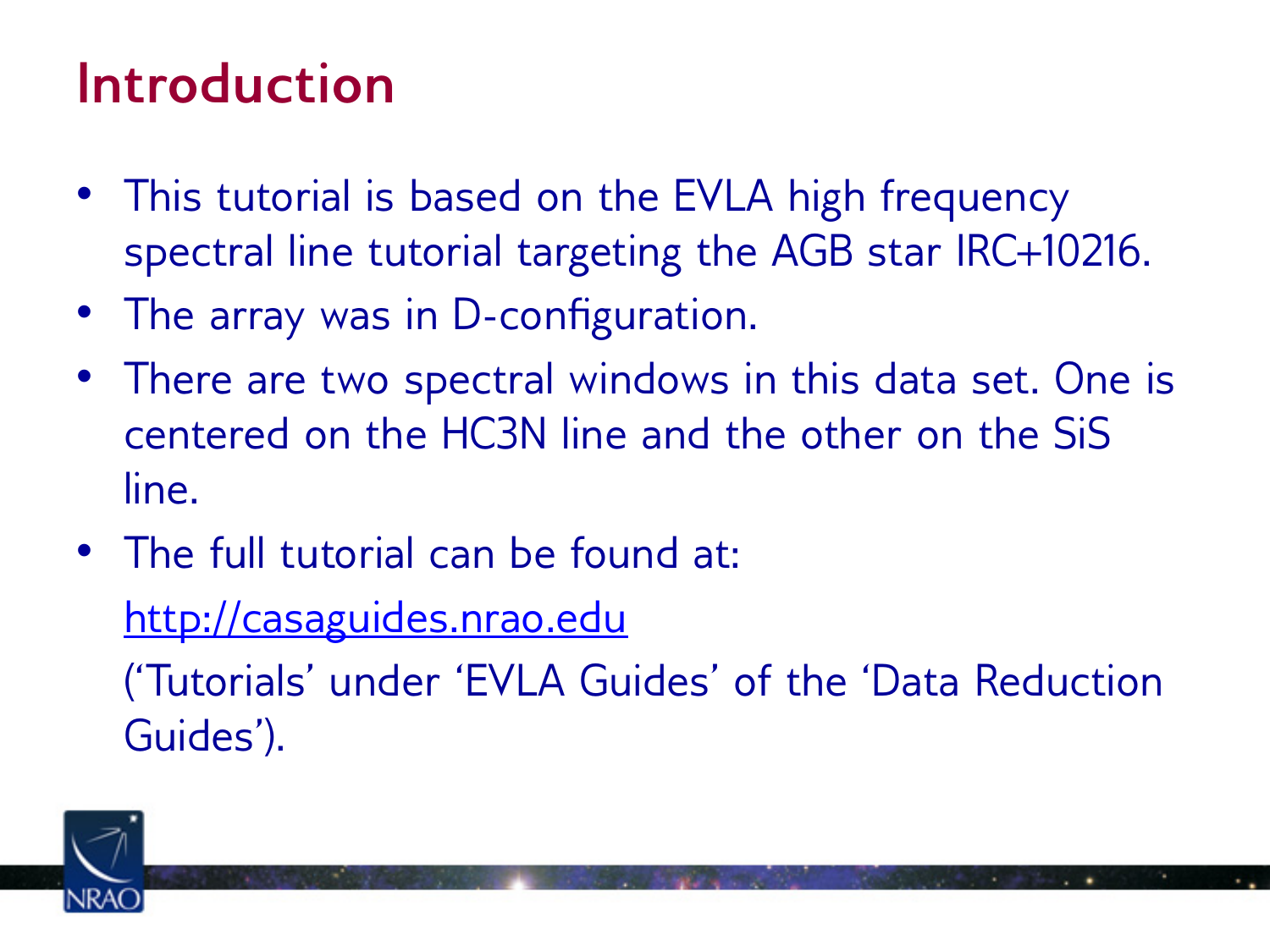

Introduction
This tutorial is based on the EVLA high frequency spectral line tutorial targeting the AGB star IRC+10216.
The array was in D-configuration.
There are two spectral windows in this data set. One is centered on the HC3N line and the other on the SiS line.
The full tutorial can be found at:
	http://casaguides.nrao.edu
	(‘Tutorials’ under ‘EVLA Guides’ of the ‘Data Reduction Guides’).